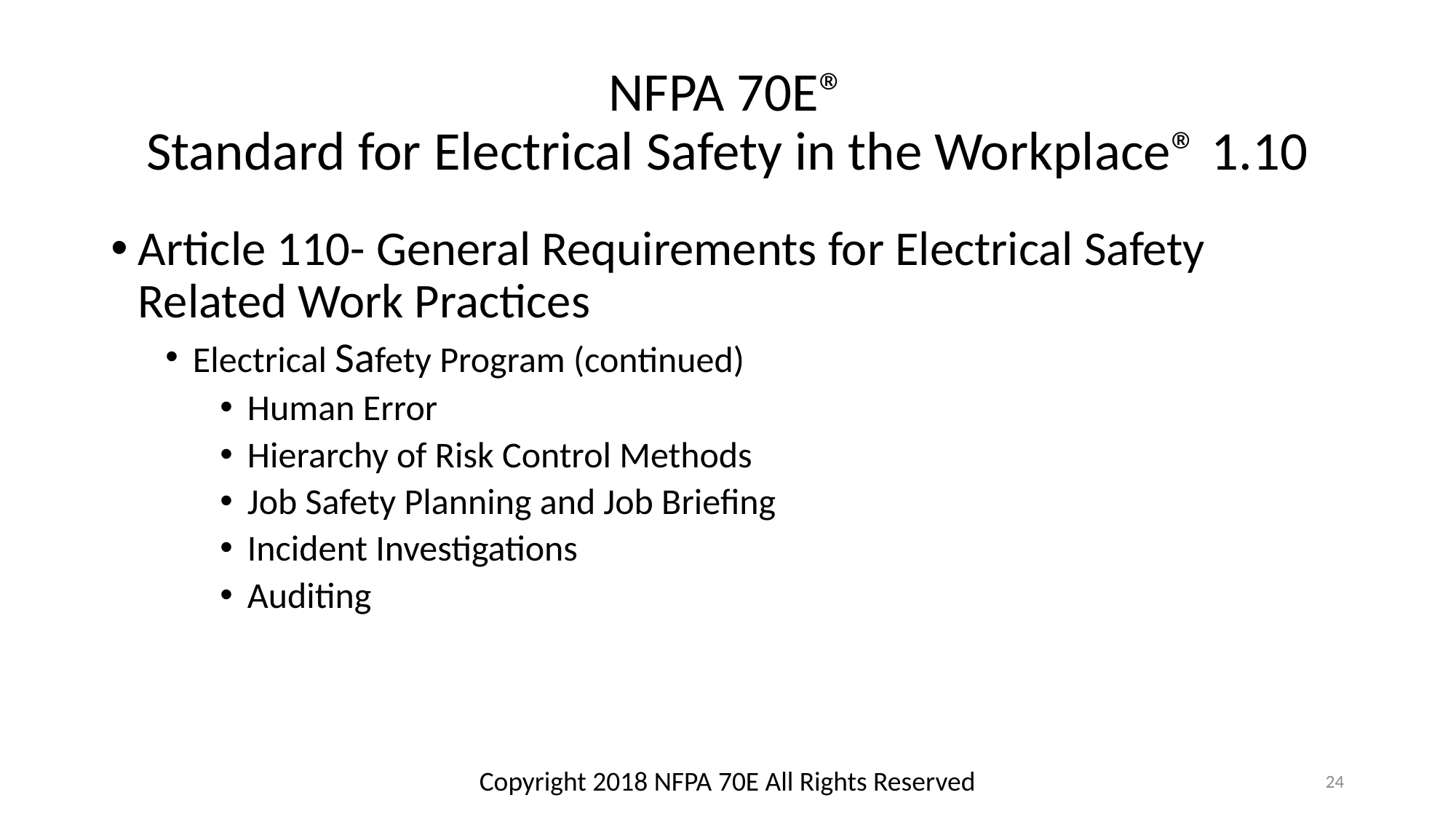

# NFPA 70E® Standard for Electrical Safety in the Workplace® 1.10
Article 110- General Requirements for Electrical Safety Related Work Practices
Electrical Safety Program (continued)
Human Error
Hierarchy of Risk Control Methods
Job Safety Planning and Job Briefing
Incident Investigations
Auditing

Copyright 2018 NFPA 70E All Rights Reserved
24